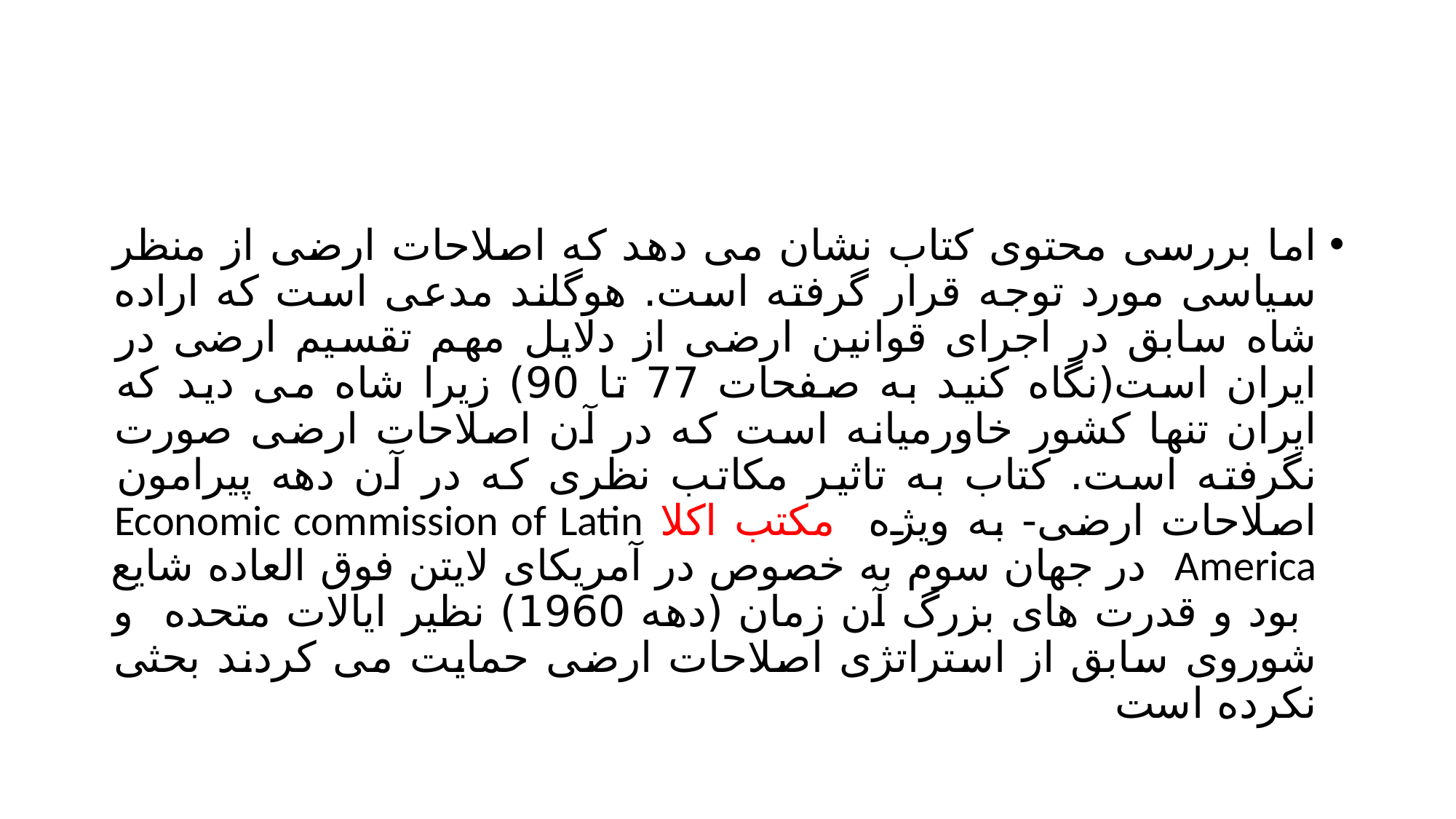

#
اما بررسی محتوی کتاب نشان می دهد که اصلاحات ارضی از منظر سیاسی مورد توجه قرار گرفته است. هوگلند مدعی است که اراده شاه سابق در اجرای قوانین ارضی از دلایل مهم تقسیم ارضی در ایران است(نگاه کنید به صفحات 77 تا 90) زیرا شاه می دید که ایران تنها کشور خاورمیانه است که در آن اصلاحات ارضی صورت نگرفته است. کتاب به تاثیر مکاتب نظری که در آن دهه پیرامون اصلاحات ارضی- به ویژه  مکتب اکلا Economic commission of Latin America  در جهان سوم به خصوص در آمریکای لایتن فوق العاده شایع  بود و قدرت های بزرگ آن زمان (دهه 1960) نظیر ایالات متحده  و شوروی سابق از استراتژی اصلاحات ارضی حمایت می کردند بحثی نکرده است